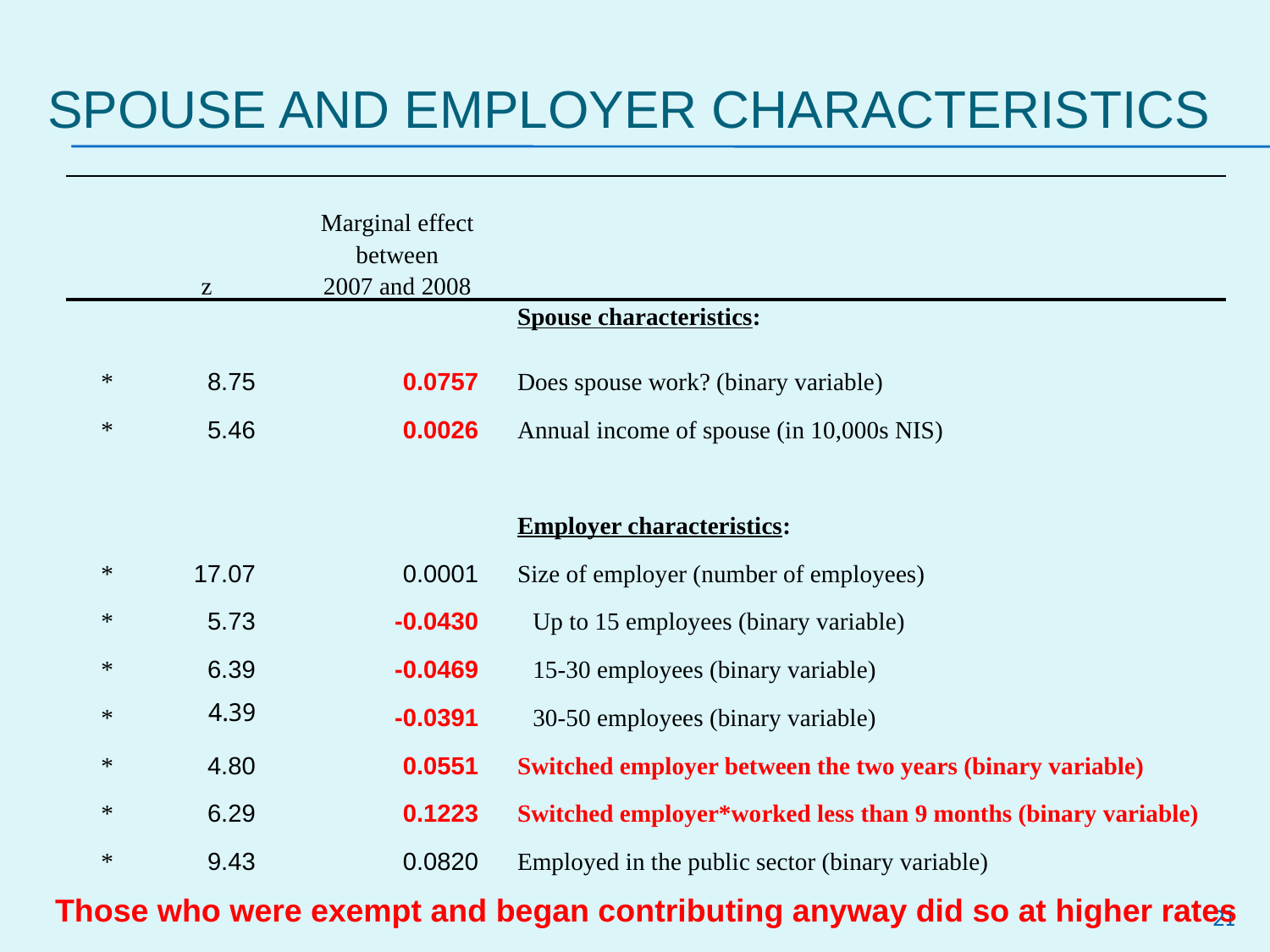

# Spouse and Employer Characteristics
|  | z | Marginal effect between 2007 and 2008 |  |  |
| --- | --- | --- | --- | --- |
|  |  |  |  | Spouse characteristics: |
| \* | 8.75 |  | 0.0757 | Does spouse work? (binary variable) |
| \* | 5.46 |  | 0.0026 | Annual income of spouse (in 10,000s NIS) |
|  |  |  |  |  |
|  |  |  |  | Employer characteristics: |
| \* | 17.07 |  | 0.0001 | Size of employer (number of employees) |
| \* | 5.73 |  | 0.0430- | Up to 15 employees (binary variable) |
| \* | 6.39 |  | 0.0469- | 15-30 employees (binary variable) |
| \* | 4.39 |  | 0.0391- | 30-50 employees (binary variable) |
| \* | 4.80 |  | 0.0551 | Switched employer between the two years (binary variable) |
| \* | 6.29 |  | 0.1223 | Switched employer\*worked less than 9 months (binary variable) |
| \* | 9.43 |  | 0.0820 | Employed in the public sector (binary variable) |

Those who were exempt and began contributing anyway did so at higher rates
21